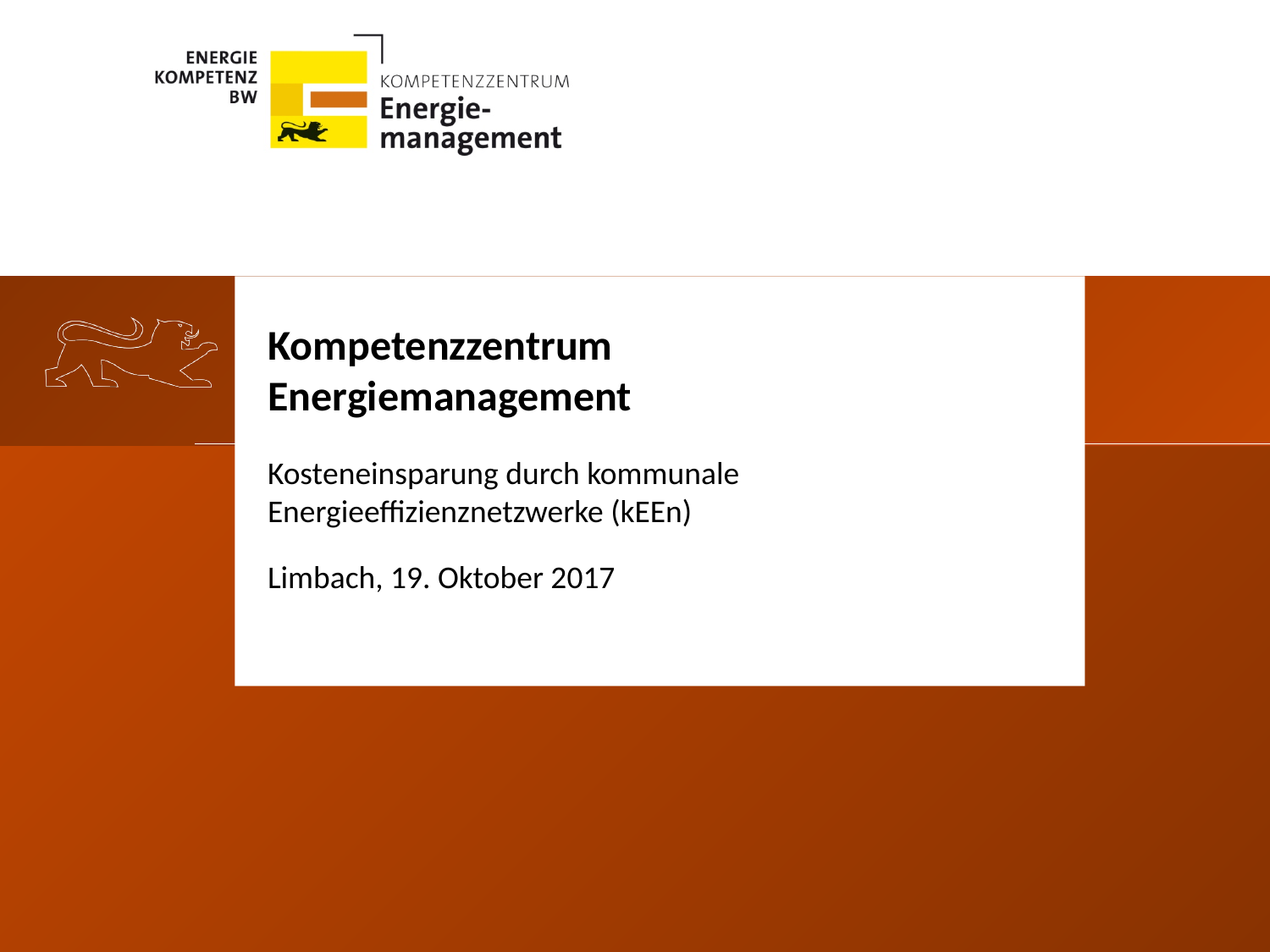

# Kompetenzzentrum Energiemanagement
Kosteneinsparung durch kommunale Energieeffizienznetzwerke (kEEn)
Limbach, 19. Oktober 2017